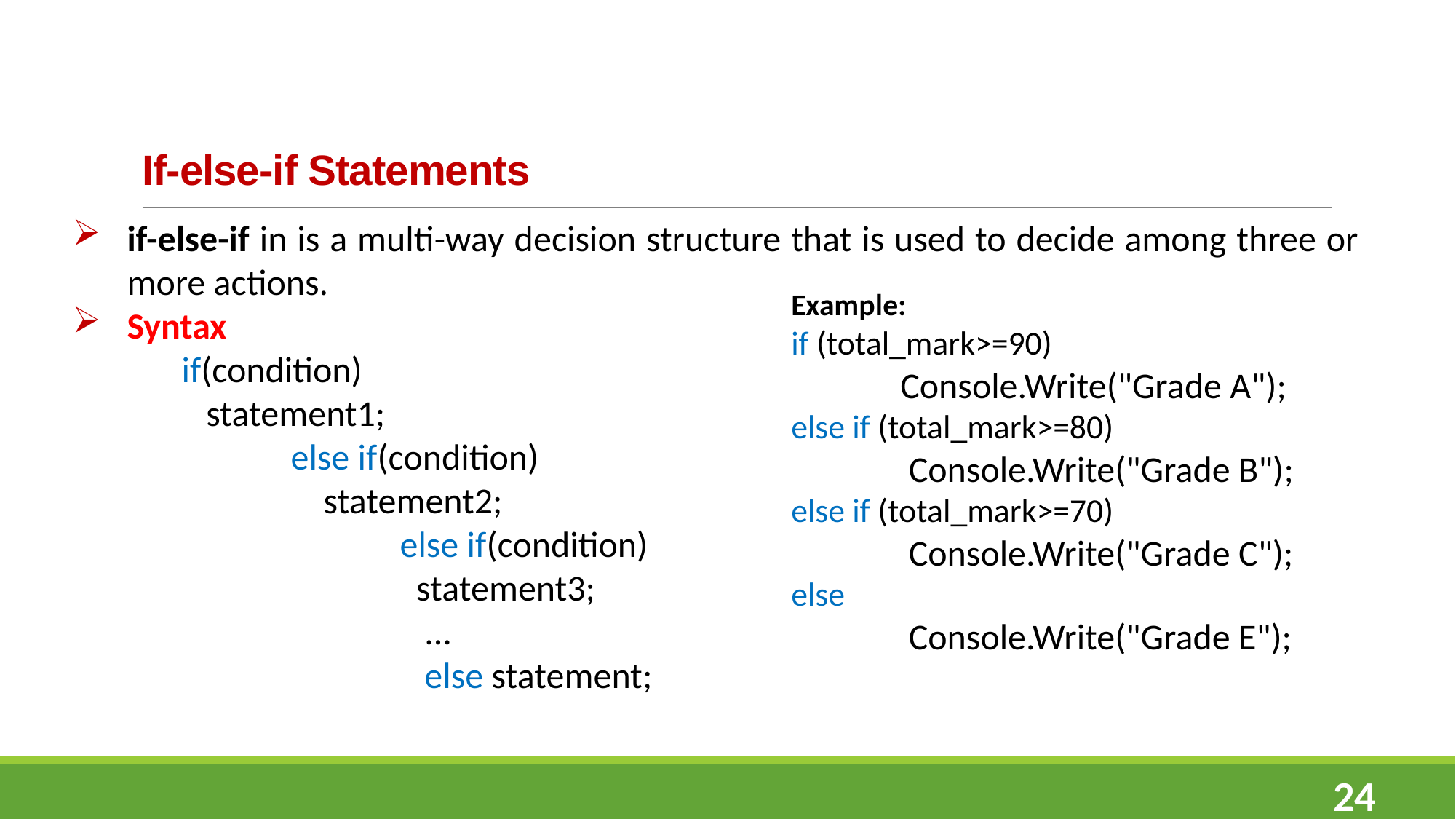

# If-else-if Statements
if-else-if in is a multi-way decision structure that is used to decide among three or more actions.
Syntax
	if(condition)
	   statement1;
		else if(condition)
		    statement2;
			else if(condition)
			  statement3;
			   ...
			   else statement;
Example:
if (total_mark>=90)
	Console.Write("Grade A");
else if (total_mark>=80)
	 Console.Write("Grade B");
else if (total_mark>=70)
	 Console.Write("Grade C");
else
	 Console.Write("Grade E");

24